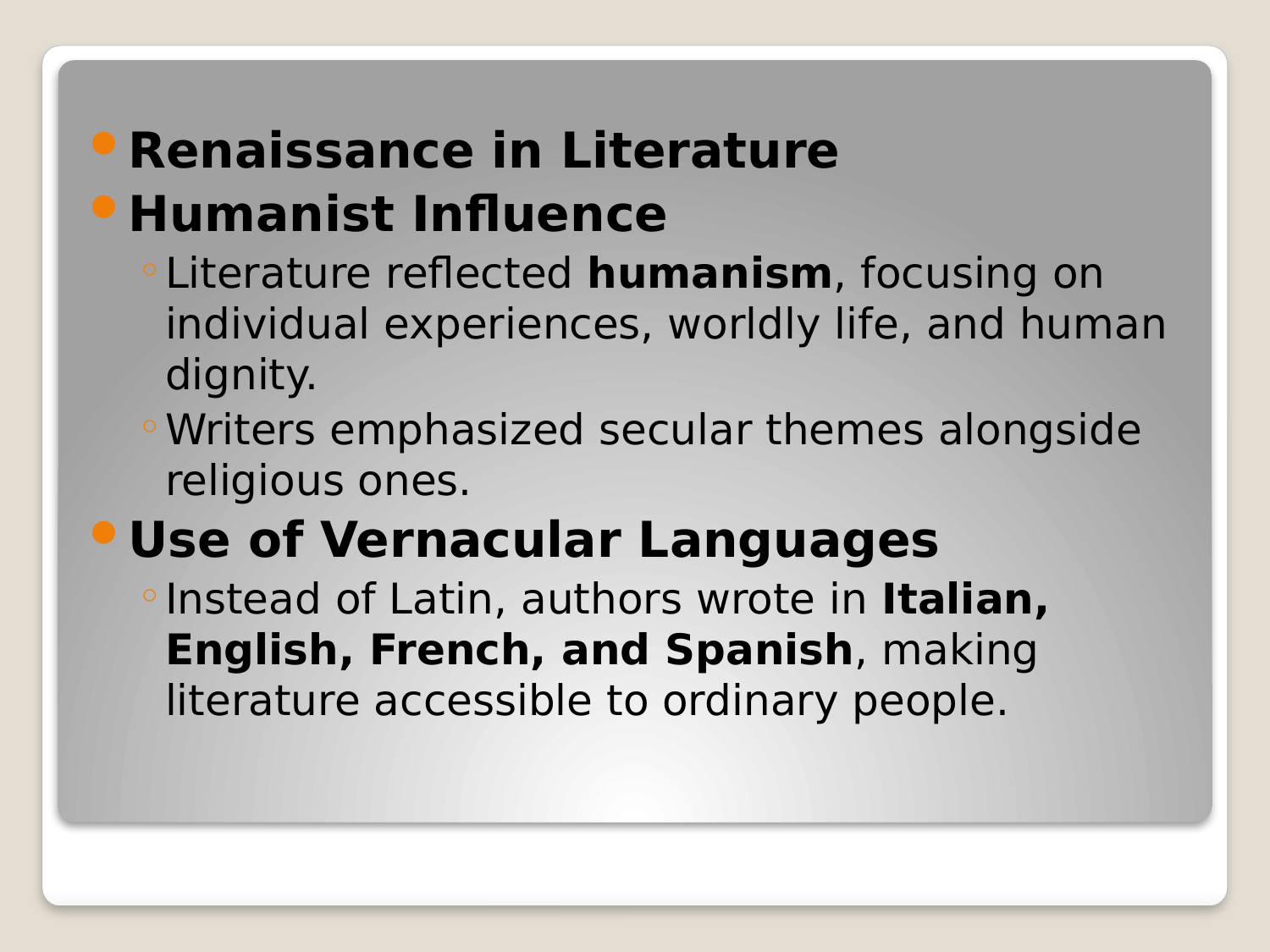

#
Renaissance in Literature
Humanist Influence
Literature reflected humanism, focusing on individual experiences, worldly life, and human dignity.
Writers emphasized secular themes alongside religious ones.
Use of Vernacular Languages
Instead of Latin, authors wrote in Italian, English, French, and Spanish, making literature accessible to ordinary people.